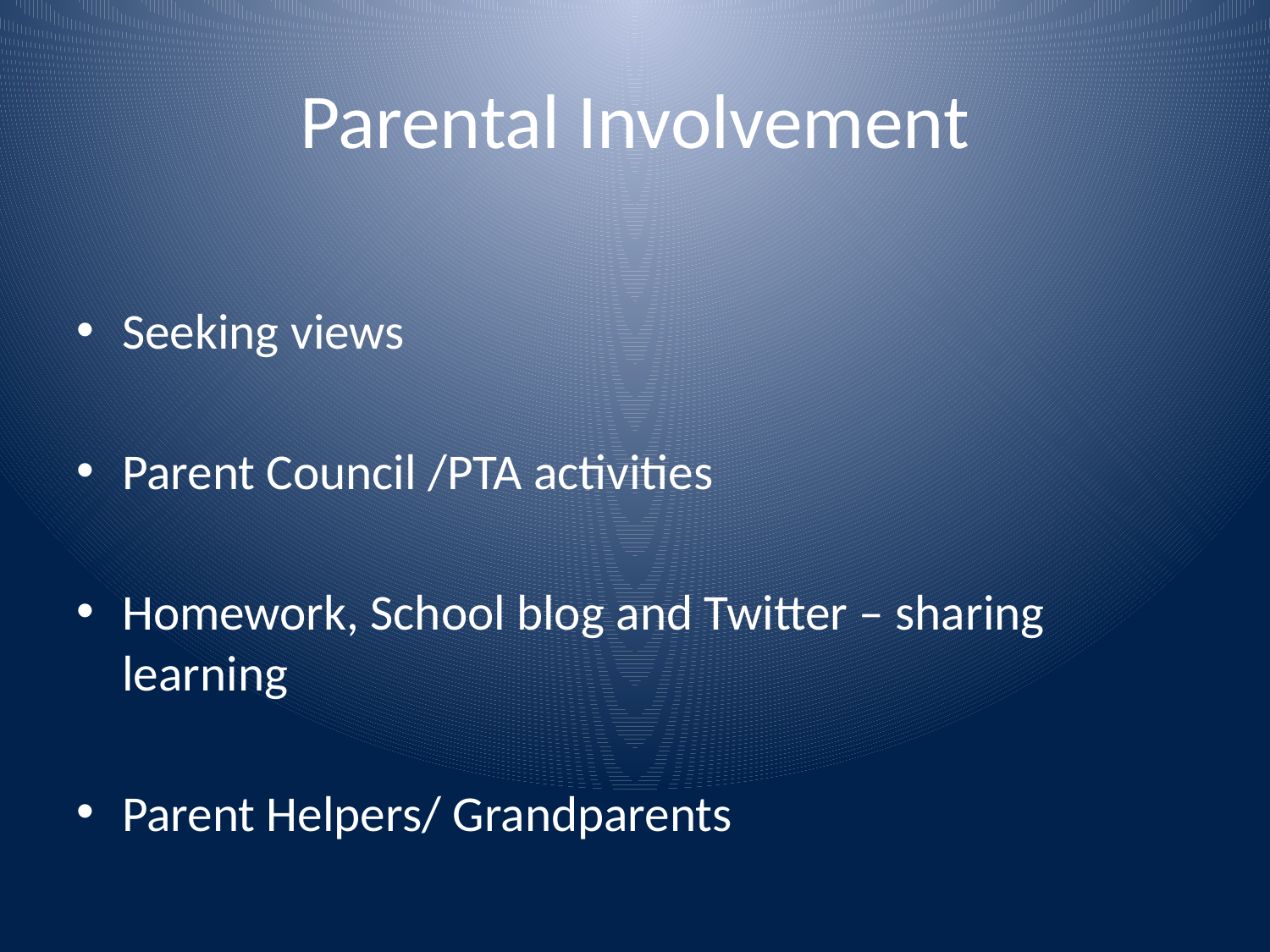

# Parental Involvement

Seeking views

Parent Council /PTA activities

Homework, School blog and Twitter – sharing learning

Parent Helpers/ Grandparents